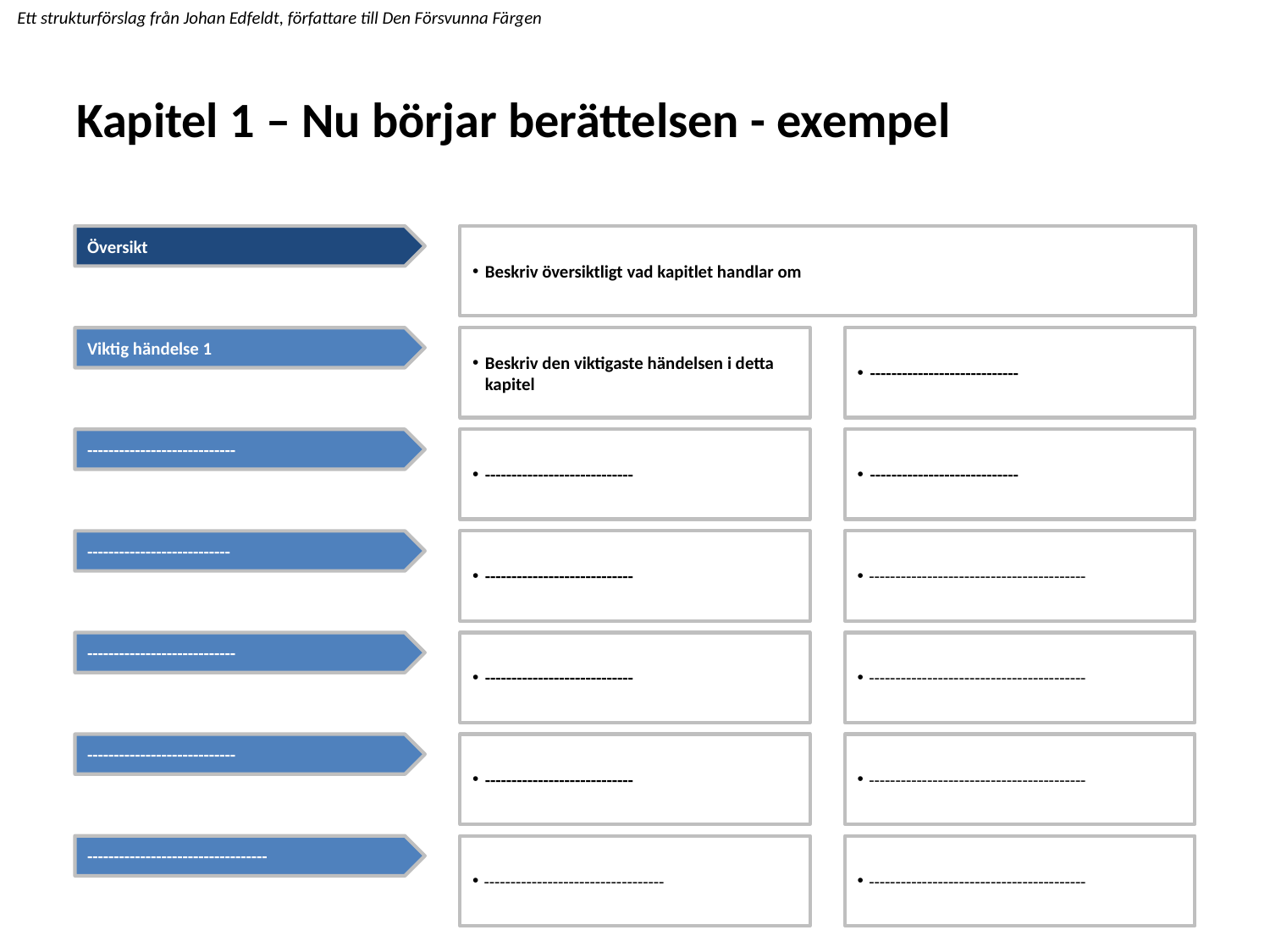

# Kapitel 1 – Nu börjar berättelsen - exempel
Översikt
Beskriv översiktligt vad kapitlet handlar om
Viktig händelse 1
Beskriv den viktigaste händelsen i detta kapitel
----------------------------
----------------------------
----------------------------
----------------------------
---------------------------
----------------------------
-----------------------------------------
----------------------------
----------------------------
-----------------------------------------
----------------------------
----------------------------
-----------------------------------------
----------------------------------
----------------------------------
-----------------------------------------